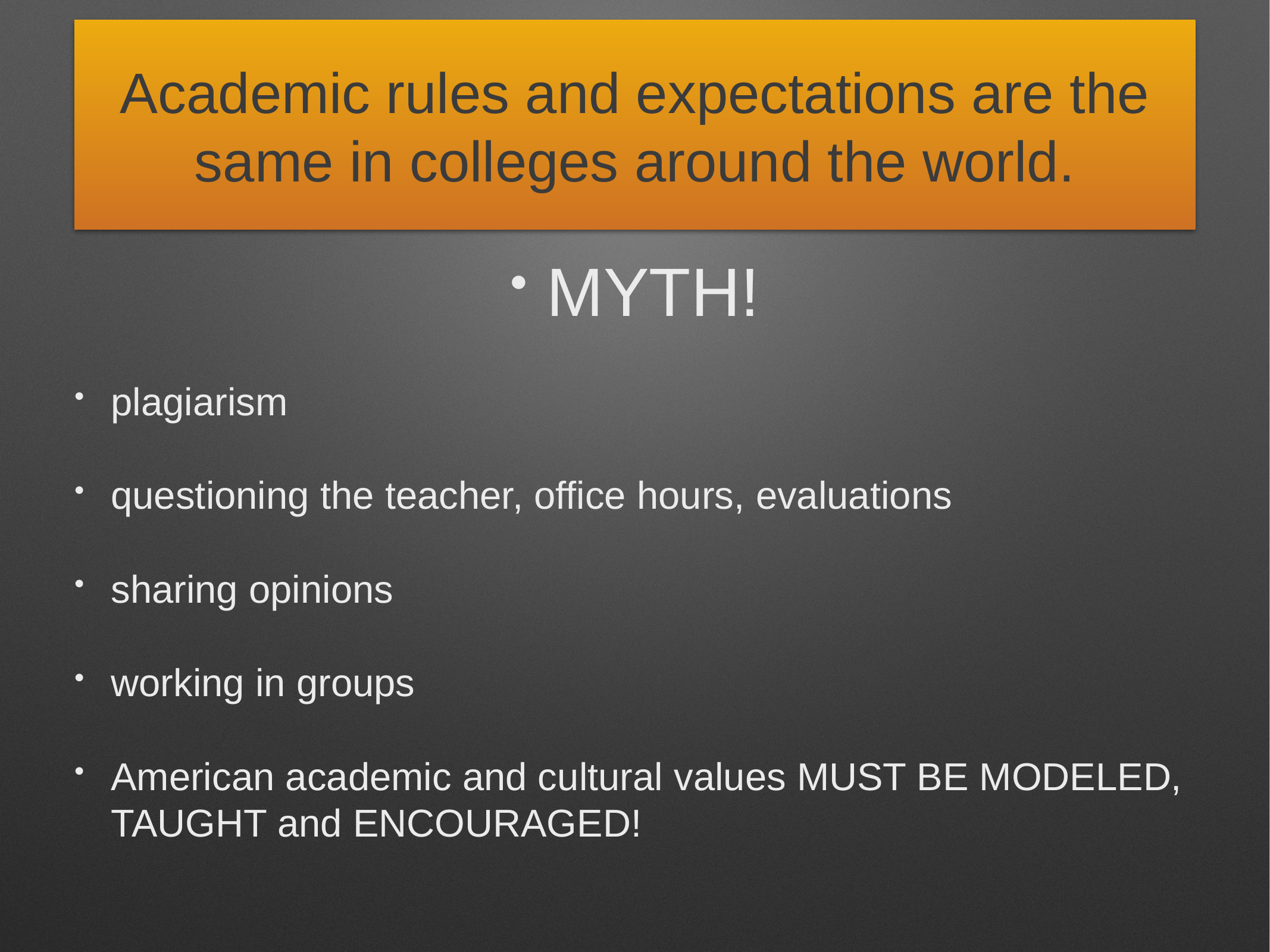

# Academic rules and expectations are the same in colleges around the world.
MYTH!
plagiarism
questioning the teacher, office hours, evaluations
sharing opinions
working in groups
American academic and cultural values MUST BE MODELED, TAUGHT and ENCOURAGED!